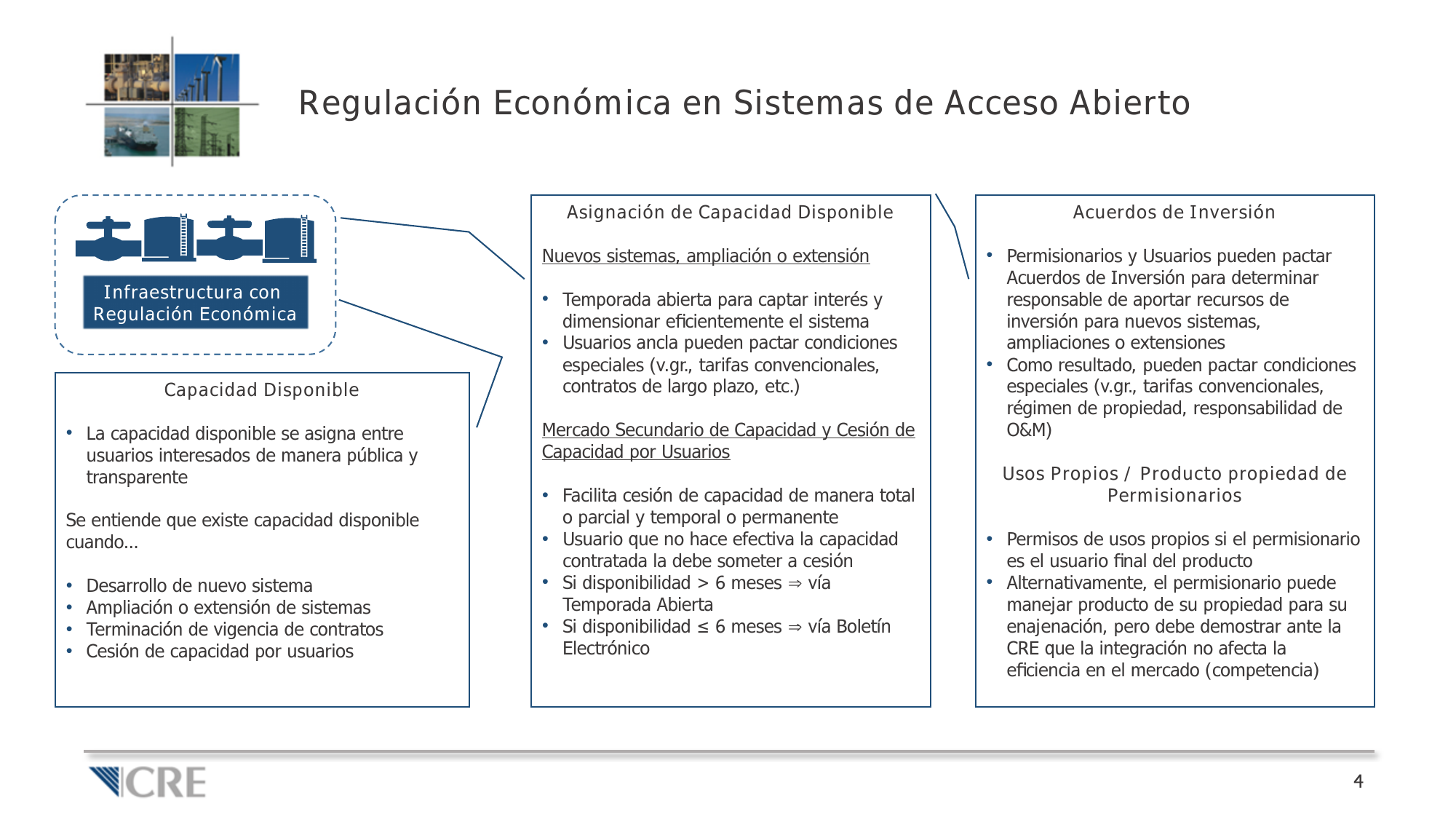

# Regulación Económica en Sistemas de Acceso Abierto
Acuerdos de Inversión

Permisionarios y Usuarios pueden pactar Acuerdos de Inversión para determinar responsable de aportar recursos de inversión para nuevos sistemas, ampliaciones o extensiones
Como resultado, pueden pactar condiciones especiales (v.gr., tarifas convencionales, régimen de propiedad, responsabilidad de O&M)

Usos Propios / Producto propiedad de Permisionarios

Permisos de usos propios si el permisionario es el usuario final del producto
Alternativamente, el permisionario puede manejar producto de su propiedad para su enajenación, pero debe demostrar ante la CRE que la integración no afecta la eficiencia en el mercado (competencia)

Infraestructura con
Regulación Económica
Asignación de Capacidad Disponible

Nuevos sistemas, ampliación o extensión

Temporada abierta para captar interés y dimensionar eficientemente el sistema
Usuarios ancla pueden pactar condiciones especiales (v.gr., tarifas convencionales, contratos de largo plazo, etc.)

Mercado Secundario de Capacidad y Cesión de Capacidad por Usuarios

Facilita cesión de capacidad de manera total o parcial y temporal o permanente
Usuario que no hace efectiva la capacidad contratada la debe someter a cesión
Si disponibilidad > 6 meses ⇒ vía Temporada Abierta
Si disponibilidad ≤ 6 meses ⇒ vía Boletín Electrónico

Capacidad Disponible

La capacidad disponible se asigna entre usuarios interesados de manera pública y transparente

Se entiende que existe capacidad disponible cuando…

Desarrollo de nuevo sistema
Ampliación o extensión de sistemas
Terminación de vigencia de contratos
Cesión de capacidad por usuarios
4